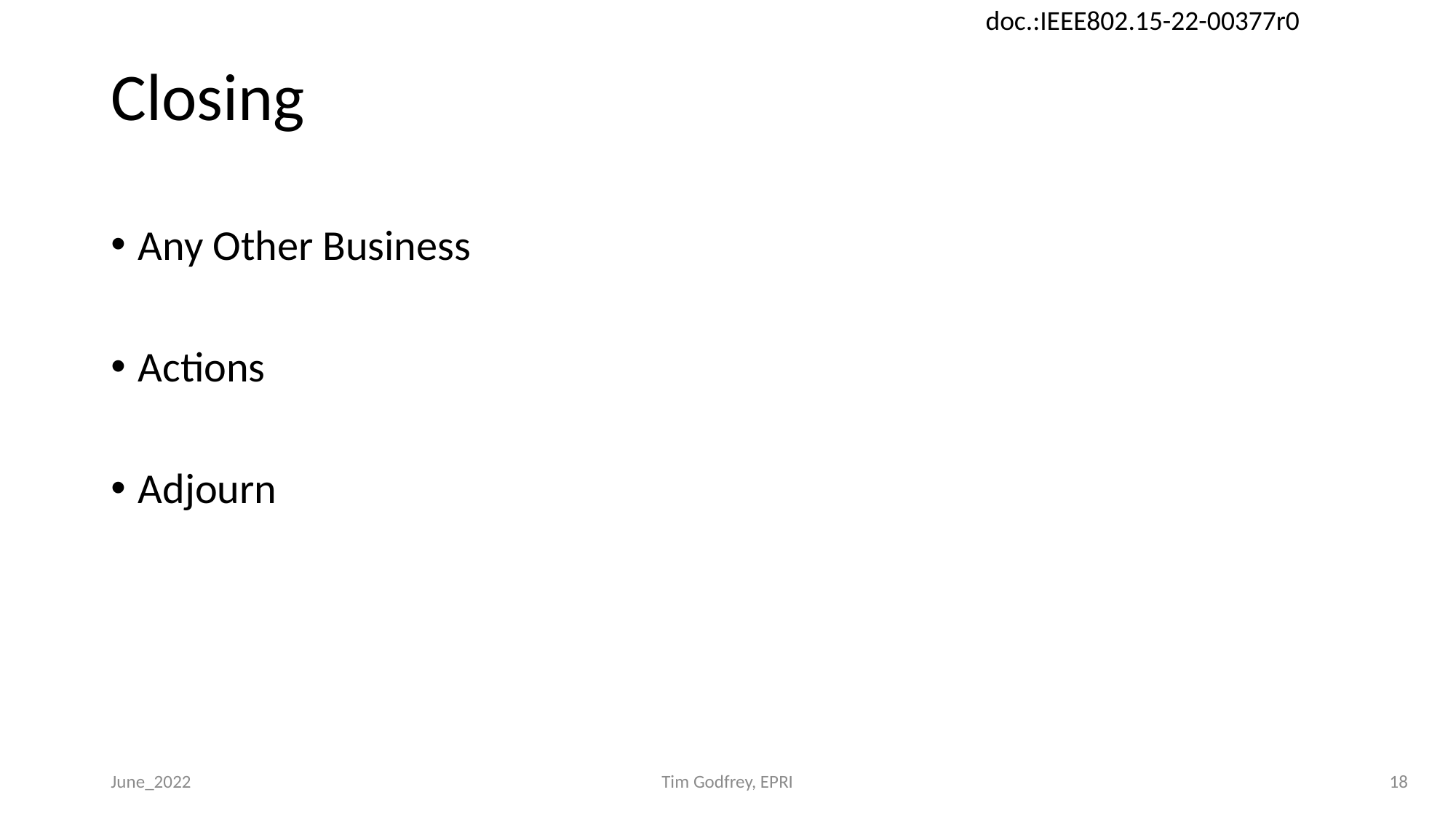

# Closing
Any Other Business

Actions

Adjourn

June_2022
Tim Godfrey, EPRI
18